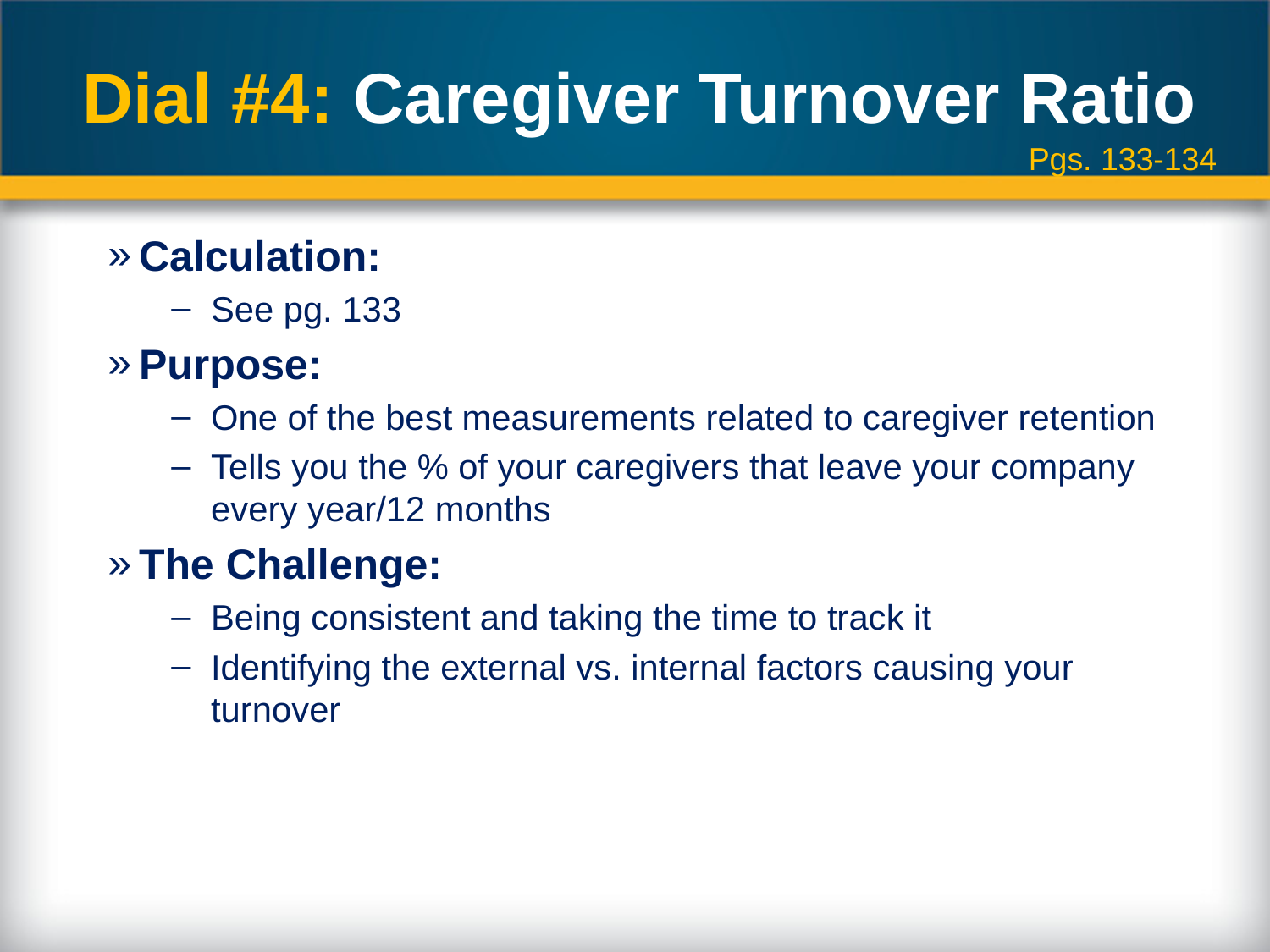

# Dial #4: Caregiver Turnover Ratio
Pgs. 133-134
Calculation:
See pg. 133
Purpose:
One of the best measurements related to caregiver retention
Tells you the % of your caregivers that leave your company every year/12 months
The Challenge:
Being consistent and taking the time to track it
Identifying the external vs. internal factors causing your turnover